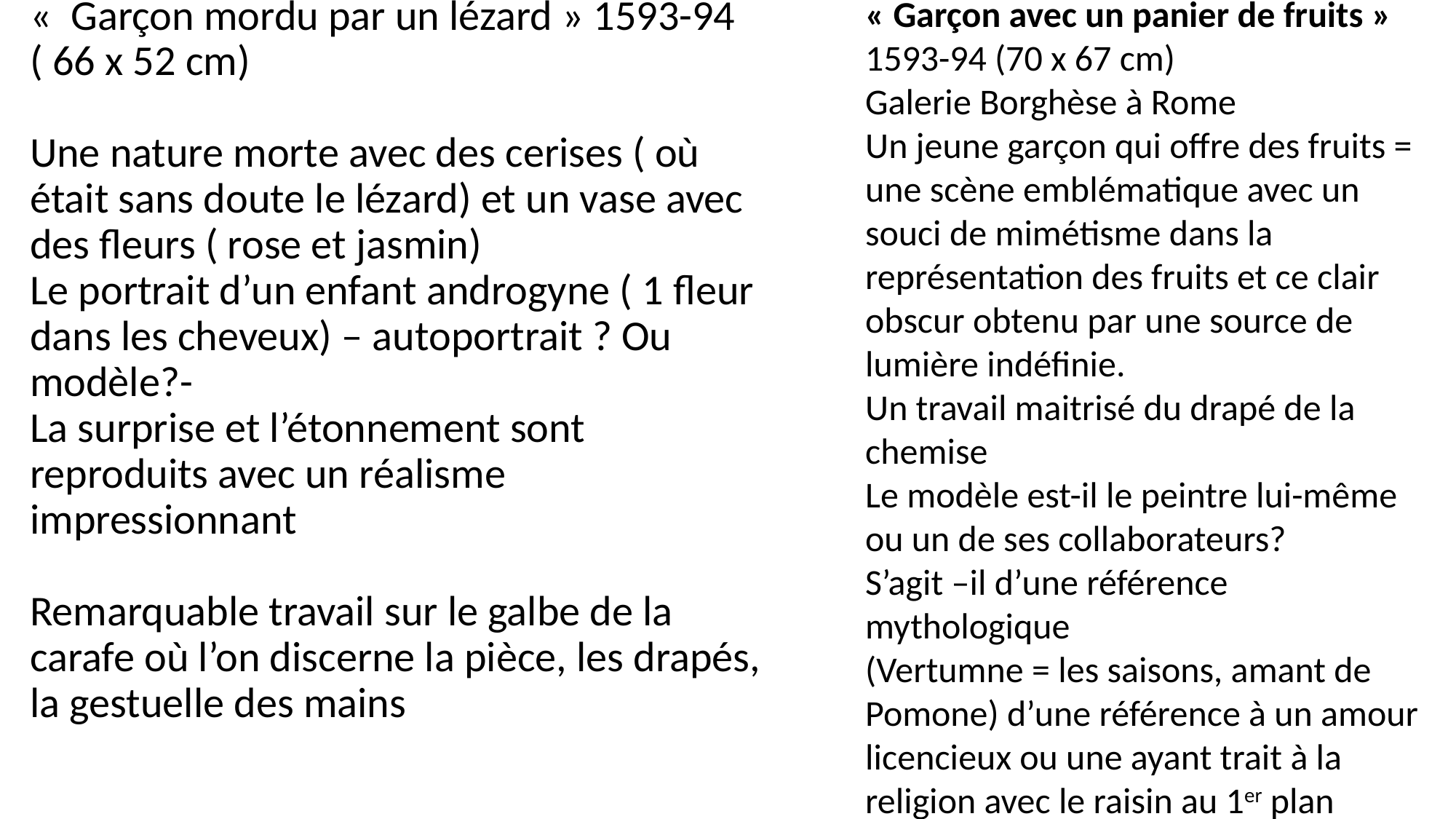

« Garçon avec un panier de fruits »
1593-94 (70 x 67 cm)
Galerie Borghèse à Rome
Un jeune garçon qui offre des fruits = une scène emblématique avec un souci de mimétisme dans la représentation des fruits et ce clair obscur obtenu par une source de lumière indéfinie.
Un travail maitrisé du drapé de la chemise
Le modèle est-il le peintre lui-même ou un de ses collaborateurs?
S’agit –il d’une référence mythologique
(Vertumne = les saisons, amant de Pomone) d’une référence à un amour licencieux ou une ayant trait à la religion avec le raisin au 1er plan
# «  Garçon mordu par un lézard » 1593-94 ( 66 x 52 cm) Une nature morte avec des cerises ( où était sans doute le lézard) et un vase avec des fleurs ( rose et jasmin) Le portrait d’un enfant androgyne ( 1 fleur dans les cheveux) – autoportrait ? Ou modèle?- La surprise et l’étonnement sont reproduits avec un réalisme impressionnant Remarquable travail sur le galbe de la carafe où l’on discerne la pièce, les drapés, la gestuelle des mains